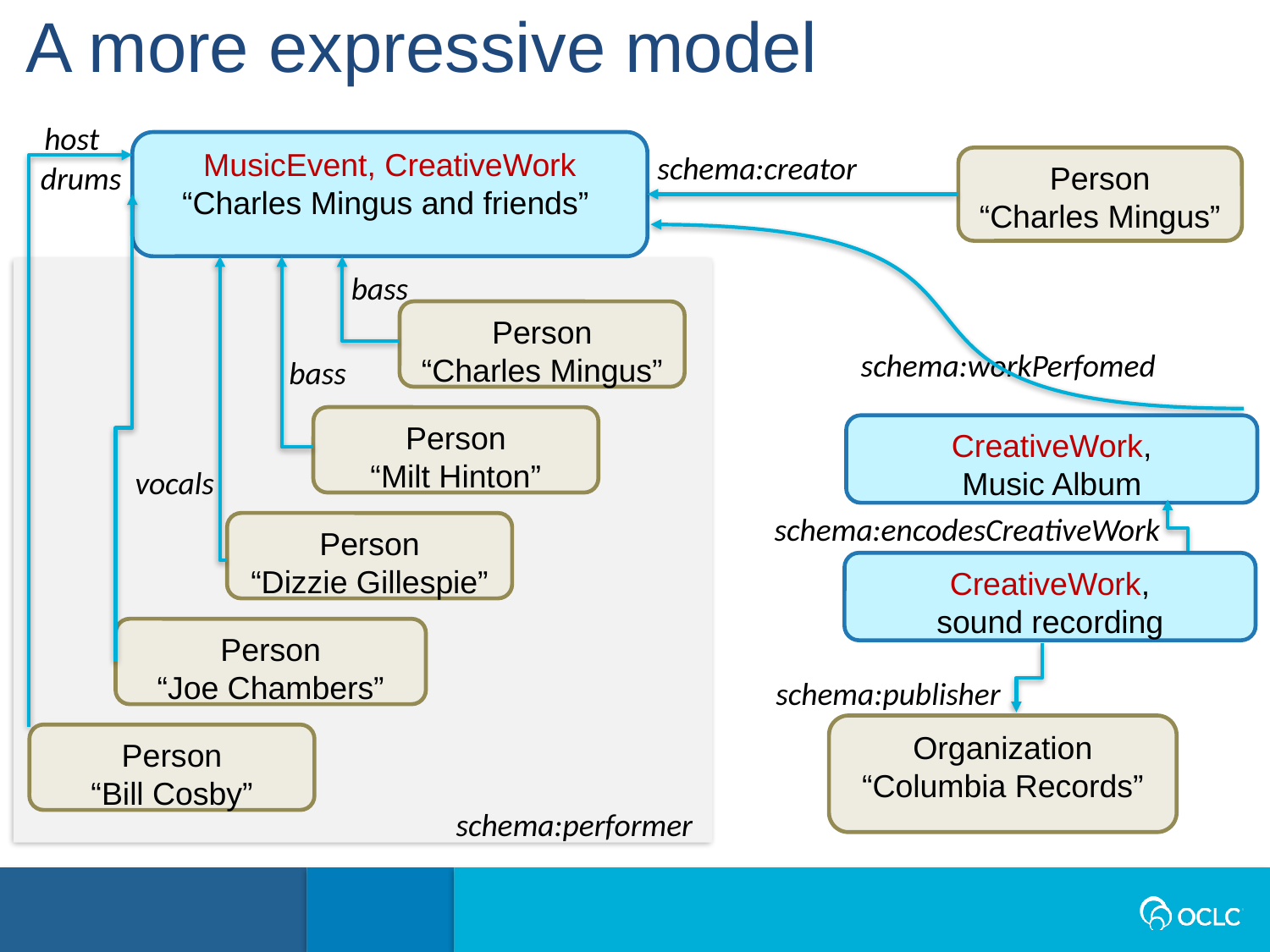

A more expressive model
host
MusicEvent, CreativeWork
“Charles Mingus and friends”
schema:creator
drums
Person
“Charles Mingus”
bass

Person
“Charles Mingus”
schema:workPerfomed
bass
Person
“Milt Hinton”
CreativeWork,
Music Album
vocals
schema:encodesCreativeWork
Person
“Dizzie Gillespie”
CreativeWork,
sound recording
Person
“Joe Chambers”
schema:publisher
Organization
“Columbia Records”
Person
“Bill Cosby”
schema:performer